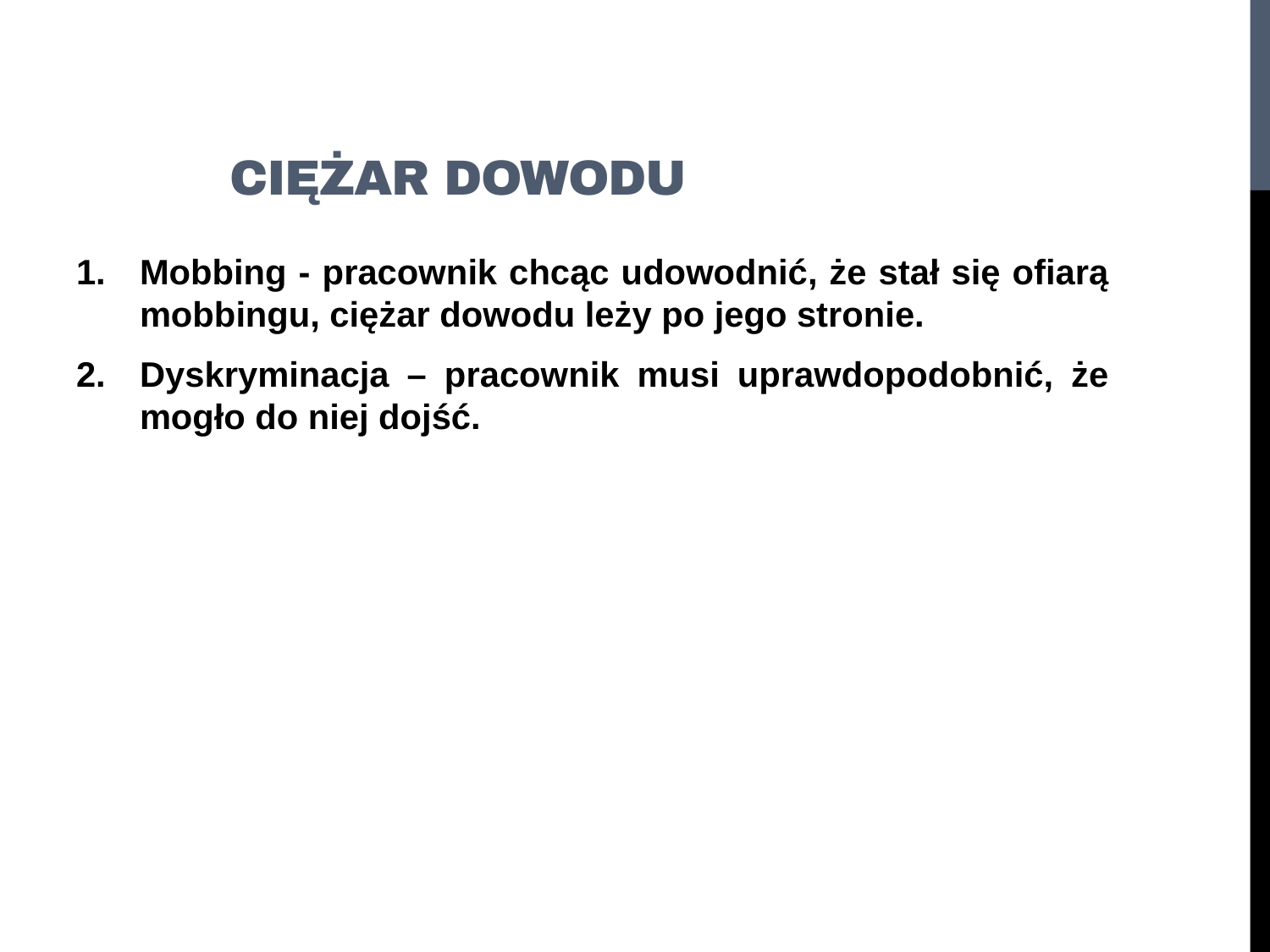

# Ciężar dowodu
Mobbing - pracownik chcąc udowodnić, że stał się ofiarą mobbingu, ciężar dowodu leży po jego stronie.
Dyskryminacja – pracownik musi uprawdopodobnić, że mogło do niej dojść.